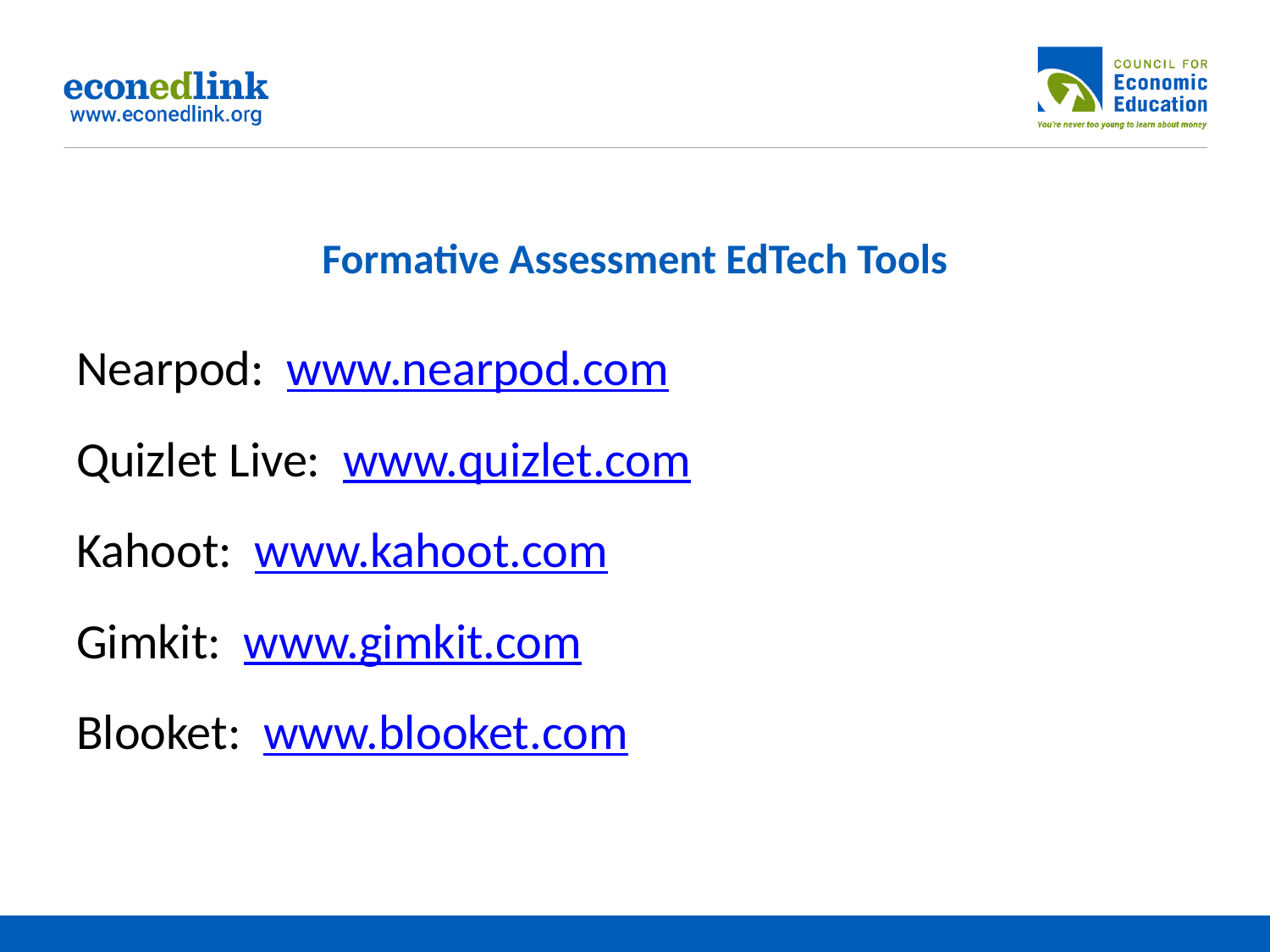

# Formative Assessment EdTech Tools
Nearpod:  www.nearpod.com
Quizlet Live:  www.quizlet.com
Kahoot:  www.kahoot.com
Gimkit:  www.gimkit.com
Blooket:  www.blooket.com